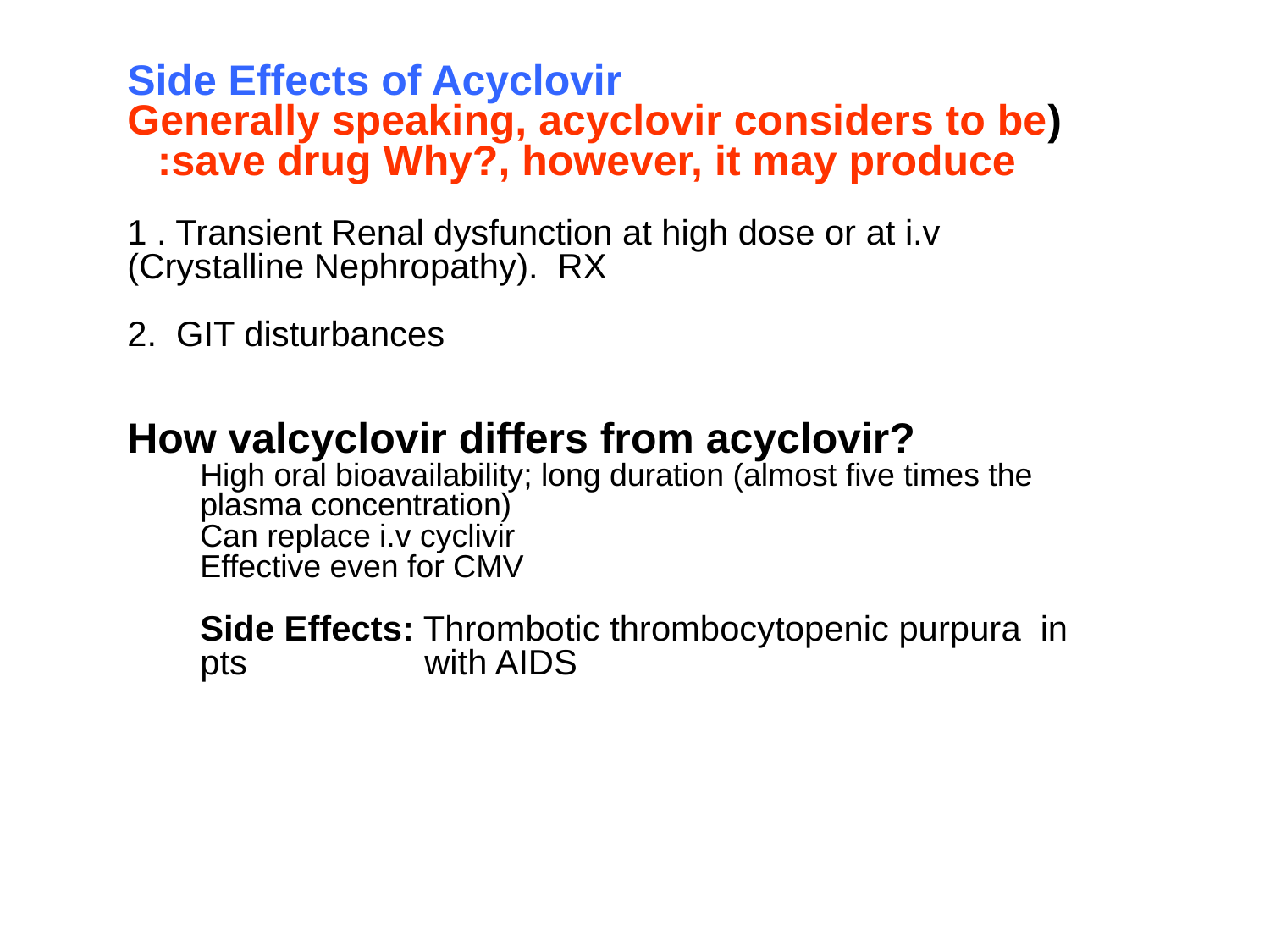

Side Effects of Acyclovir
(Generally speaking, acyclovir considers to be save drug Why?, however, it may produce:

1 . Transient Renal dysfunction at high dose or at i.v (Crystalline Nephropathy).  RX

2.  GIT disturbances

How valcyclovir differs from acyclovir?
High oral bioavailability; long duration (almost five times the plasma concentration)
Can replace i.v cyclivir
Effective even for CMV

Side Effects: Thrombotic thrombocytopenic purpura  in pts 	          with AIDS